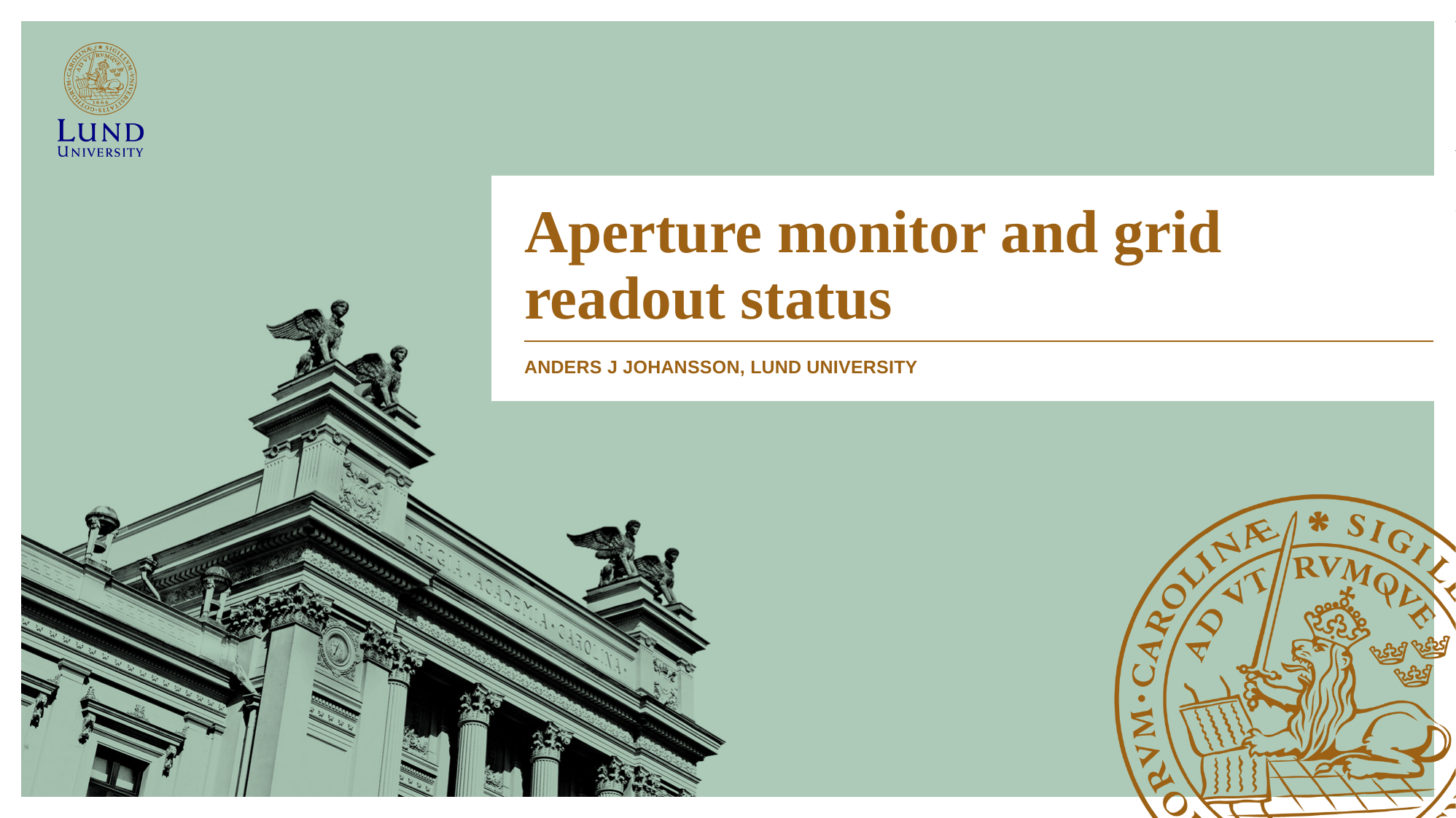

# Aperture monitor and grid readout status
Anders J Johansson, Lund University